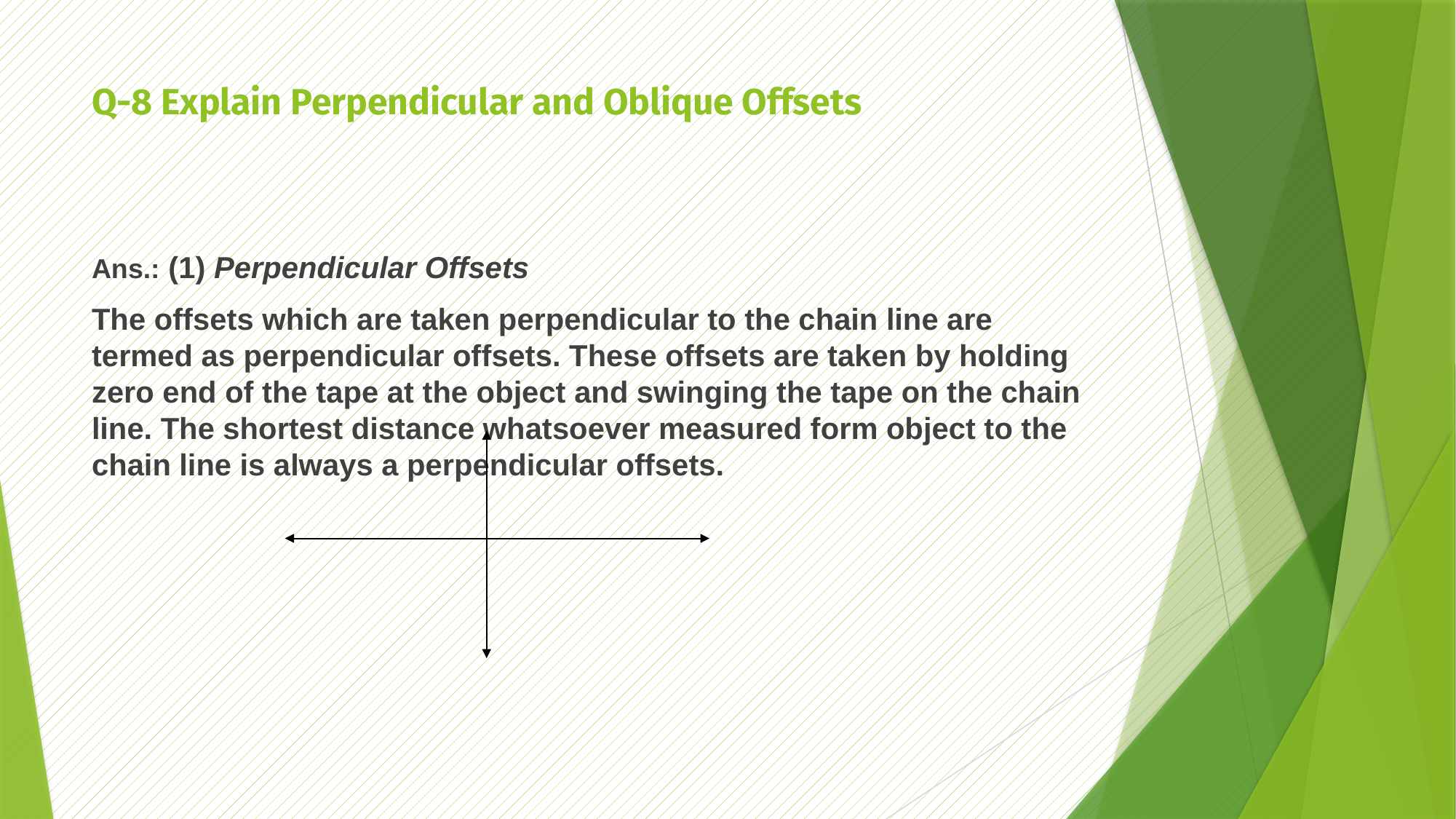

# Q-8 Explain Perpendicular and Oblique Offsets
Ans.: (1) Perpendicular Offsets
The offsets which are taken perpendicular to the chain line are termed as perpendicular offsets. These offsets are taken by holding zero end of the tape at the object and swinging the tape on the chain line. The shortest distance whatsoever measured form object to the chain line is always a perpendicular offsets.